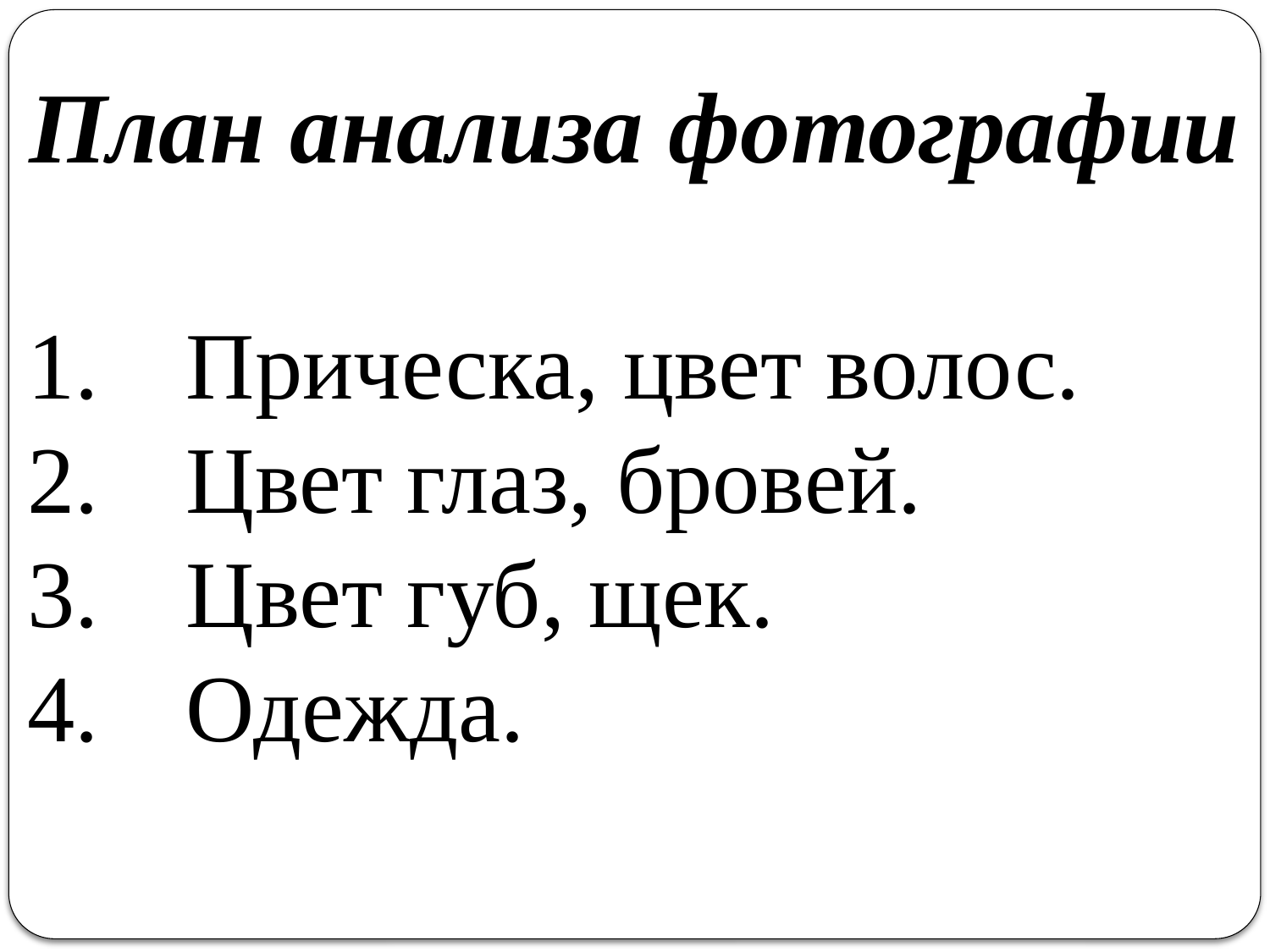

План анализа фотографии
Прическа, цвет волос.
Цвет глаз, бровей.
Цвет губ, щек.
Одежда.